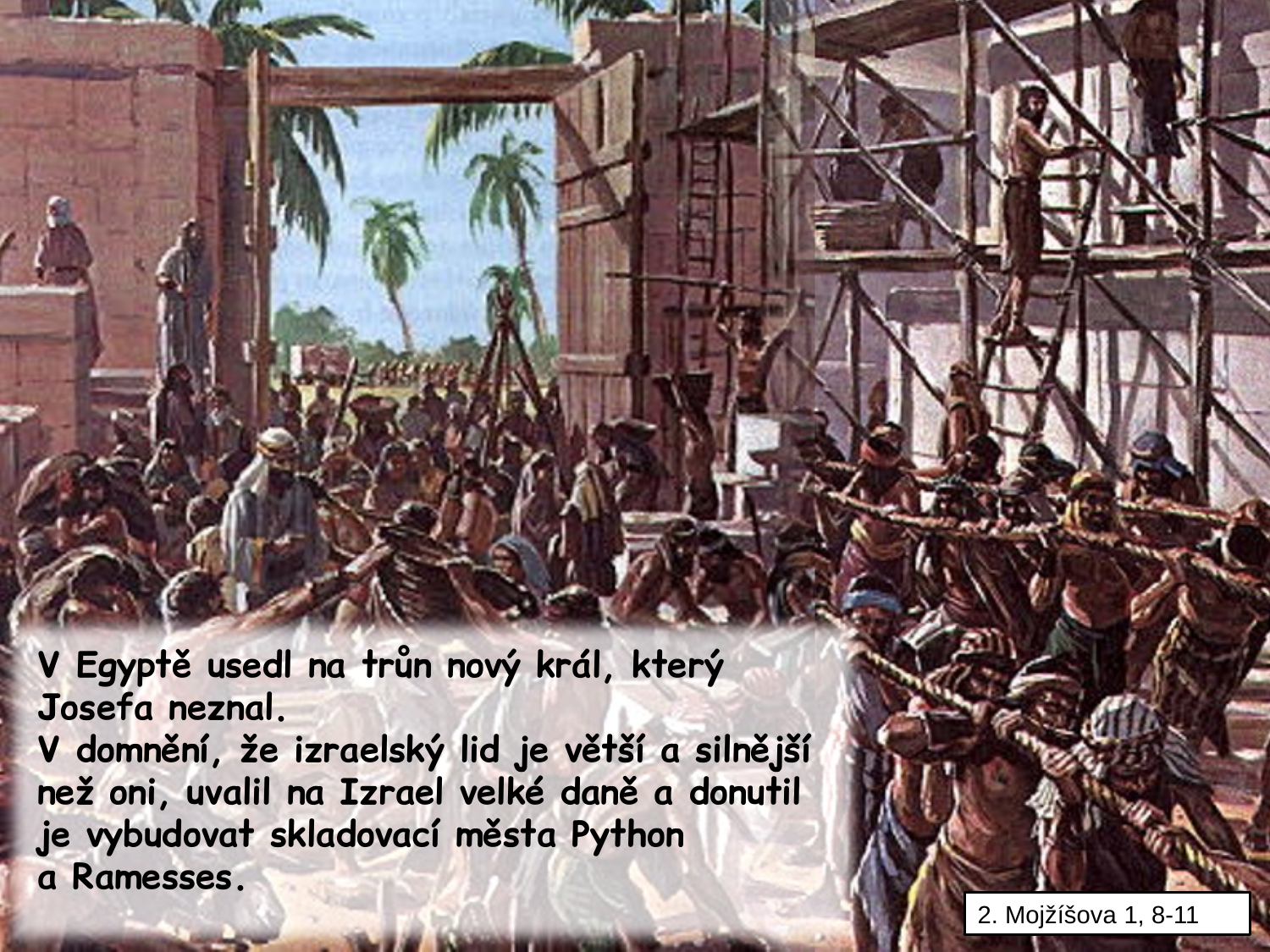

V Egyptě usedl na trůn nový král, který Josefa neznal.
V domnění, že izraelský lid je větší a silnější než oni, uvalil na Izrael velké daně a donutil je vybudovat skladovací města Python         a Ramesses.

2. Mojžíšova 1, 8-11